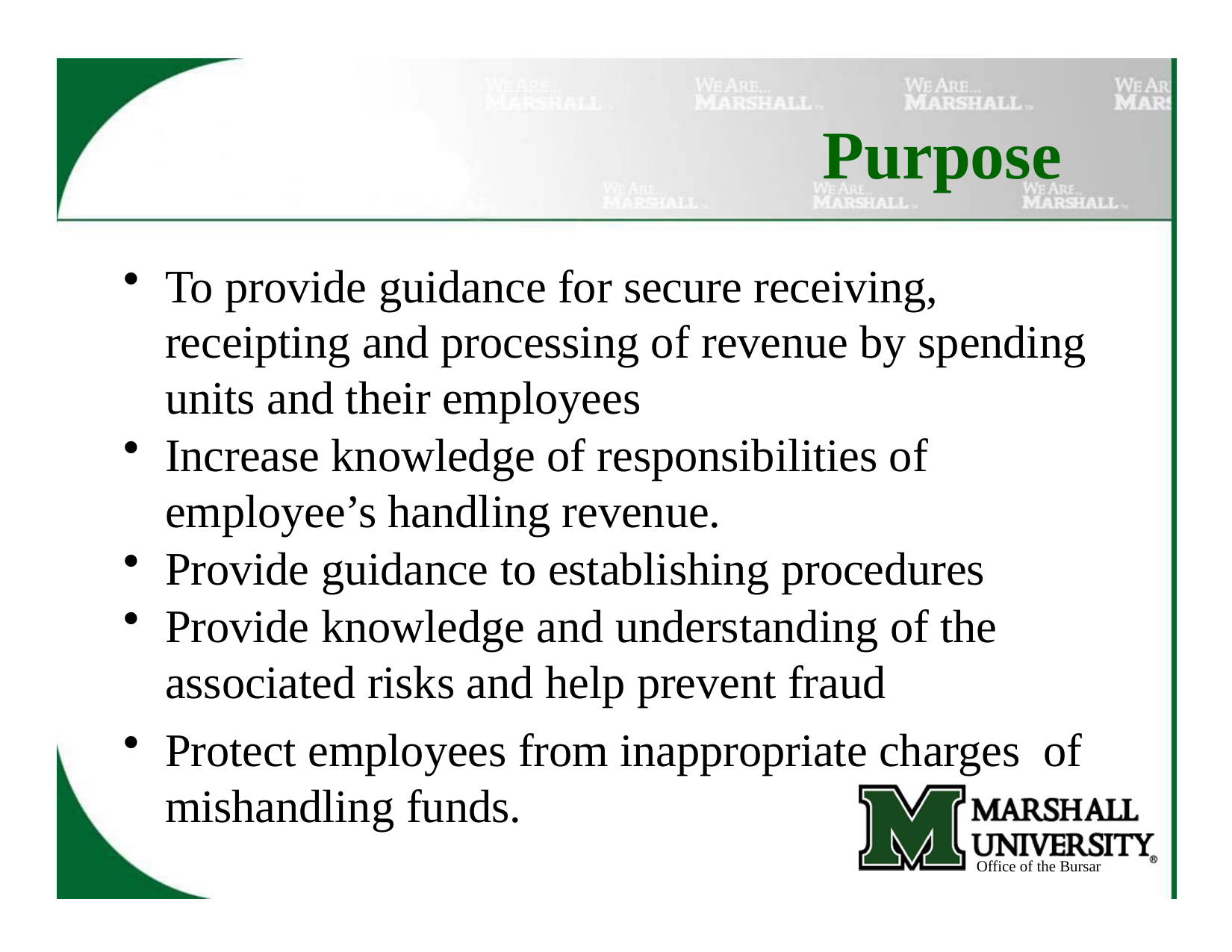

# Purpose
To provide guidance for secure receiving, receipting and processing of revenue by spending units and their employees
Increase knowledge of responsibilities of employee’s handling revenue.
Provide guidance to establishing procedures
Provide knowledge and understanding of the associated risks and help prevent fraud
Protect employees from inappropriate charges  of mishandling funds.
Office of the Bursar